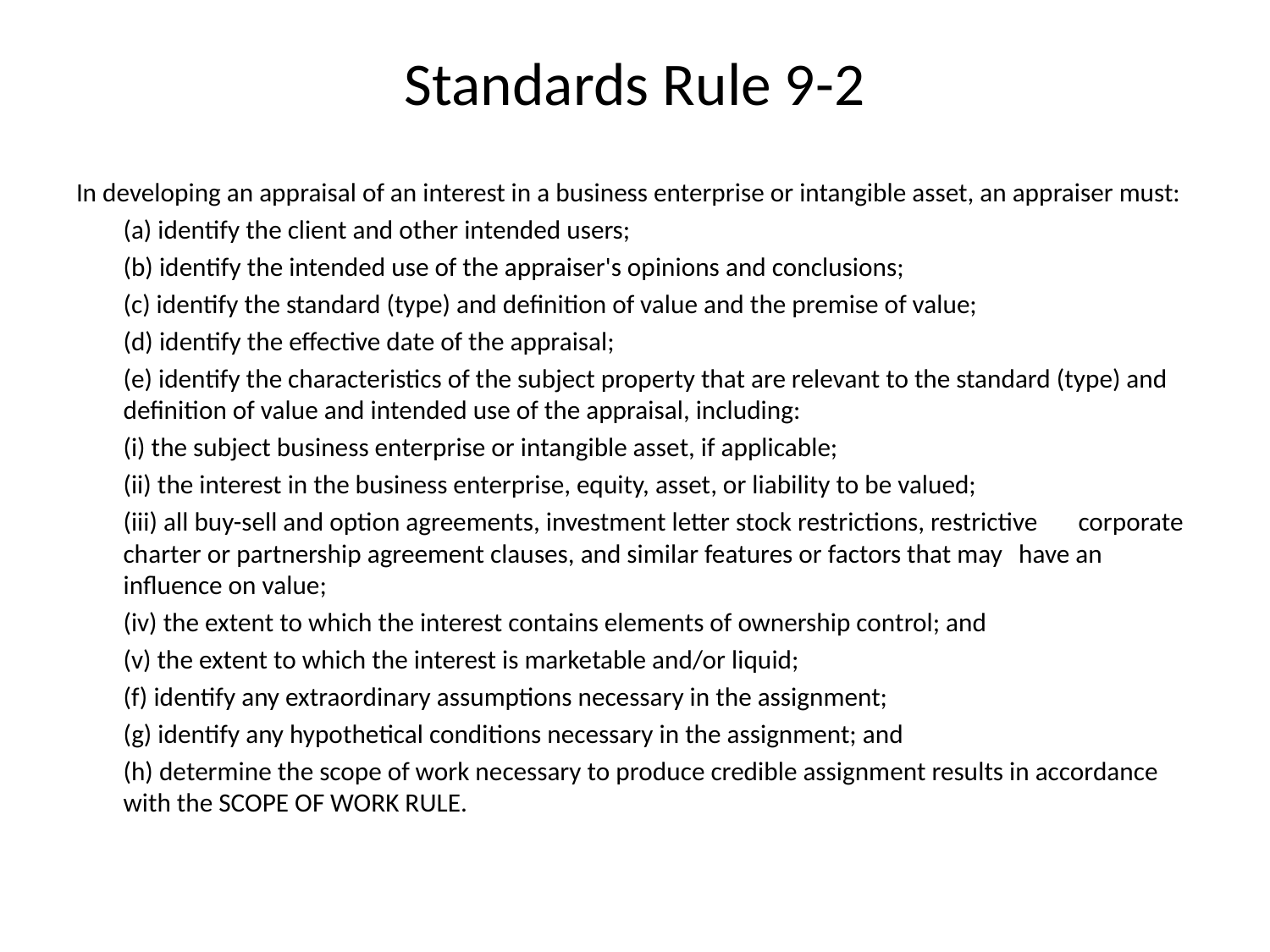

# Standards Rule 9-2
In developing an appraisal of an interest in a business enterprise or intangible asset, an appraiser must:
	(a) identify the client and other intended users;
	(b) identify the intended use of the appraiser's opinions and conclusions;
	(c) identify the standard (type) and definition of value and the premise of value;
	(d) identify the effective date of the appraisal;
	(e) identify the characteristics of the subject property that are relevant to the standard (type) and definition of value and intended use of the appraisal, including:
		(i) the subject business enterprise or intangible asset, if applicable;
		(ii) the interest in the business enterprise, equity, asset, or liability to be valued;
		(iii) all buy-sell and option agreements, investment letter stock restrictions, restrictive 	corporate charter or partnership agreement clauses, and similar features or factors that may 	have an influence on value;
		(iv) the extent to which the interest contains elements of ownership control; and
		(v) the extent to which the interest is marketable and/or liquid;
	(f) identify any extraordinary assumptions necessary in the assignment;
	(g) identify any hypothetical conditions necessary in the assignment; and
	(h) determine the scope of work necessary to produce credible assignment results in accordance with the SCOPE OF WORK RULE.